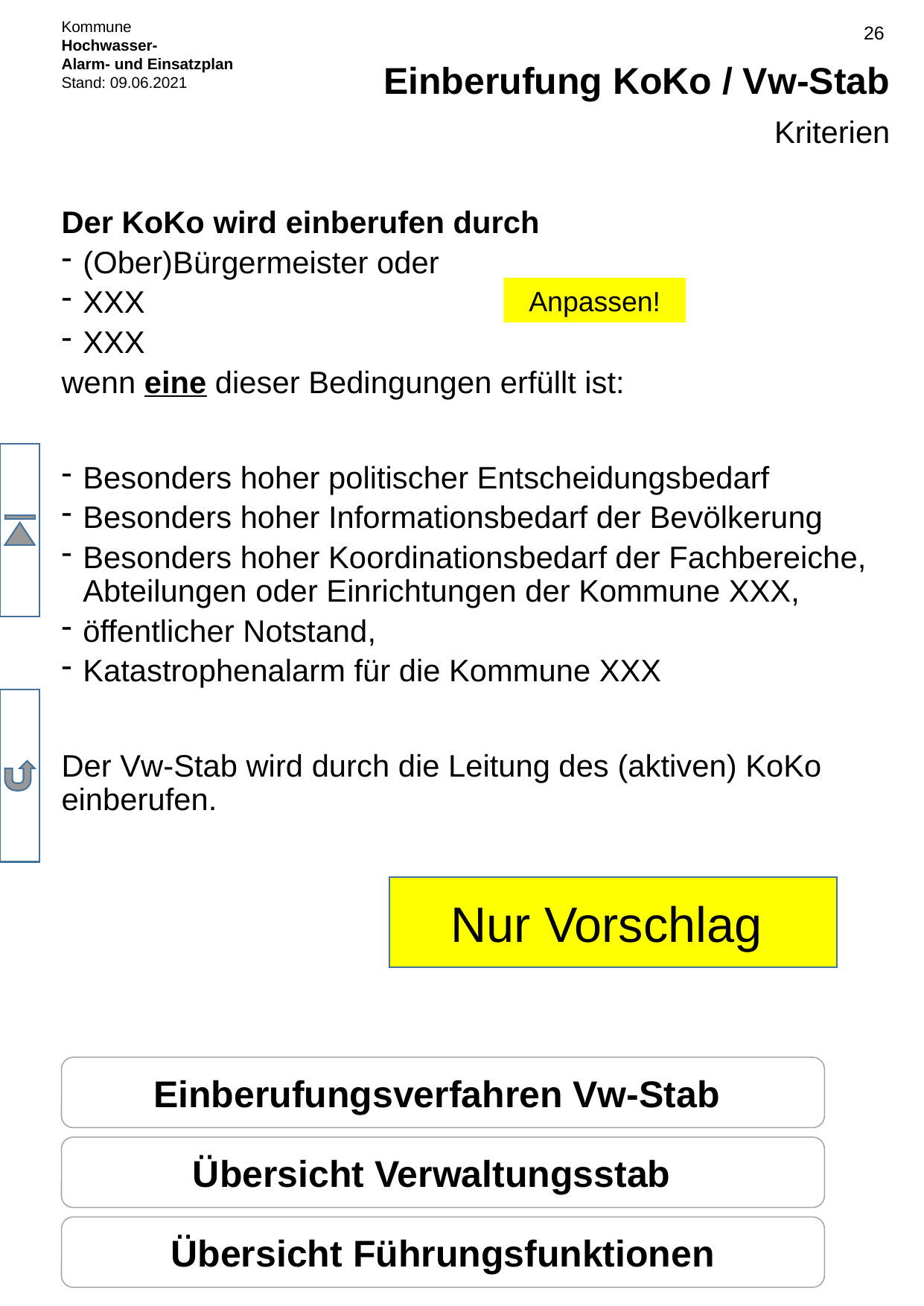

# Einberufung KoKo / Vw-Stab
Kriterien
Der KoKo wird einberufen durch
(Ober)Bürgermeister oder
XXX
XXX
wenn eine dieser Bedingungen erfüllt ist:

Besonders hoher politischer Entscheidungsbedarf
Besonders hoher Informationsbedarf der Bevölkerung
Besonders hoher Koordinationsbedarf der Fachbereiche, Abteilungen oder Einrichtungen der Kommune XXX,
öffentlicher Notstand,
Katastrophenalarm für die Kommune XXX

Der Vw-Stab wird durch die Leitung des (aktiven) KoKo einberufen.

Anpassen!
Nur Vorschlag
Einberufungsverfahren Vw-Stab
Übersicht Verwaltungsstab
Übersicht Führungsfunktionen